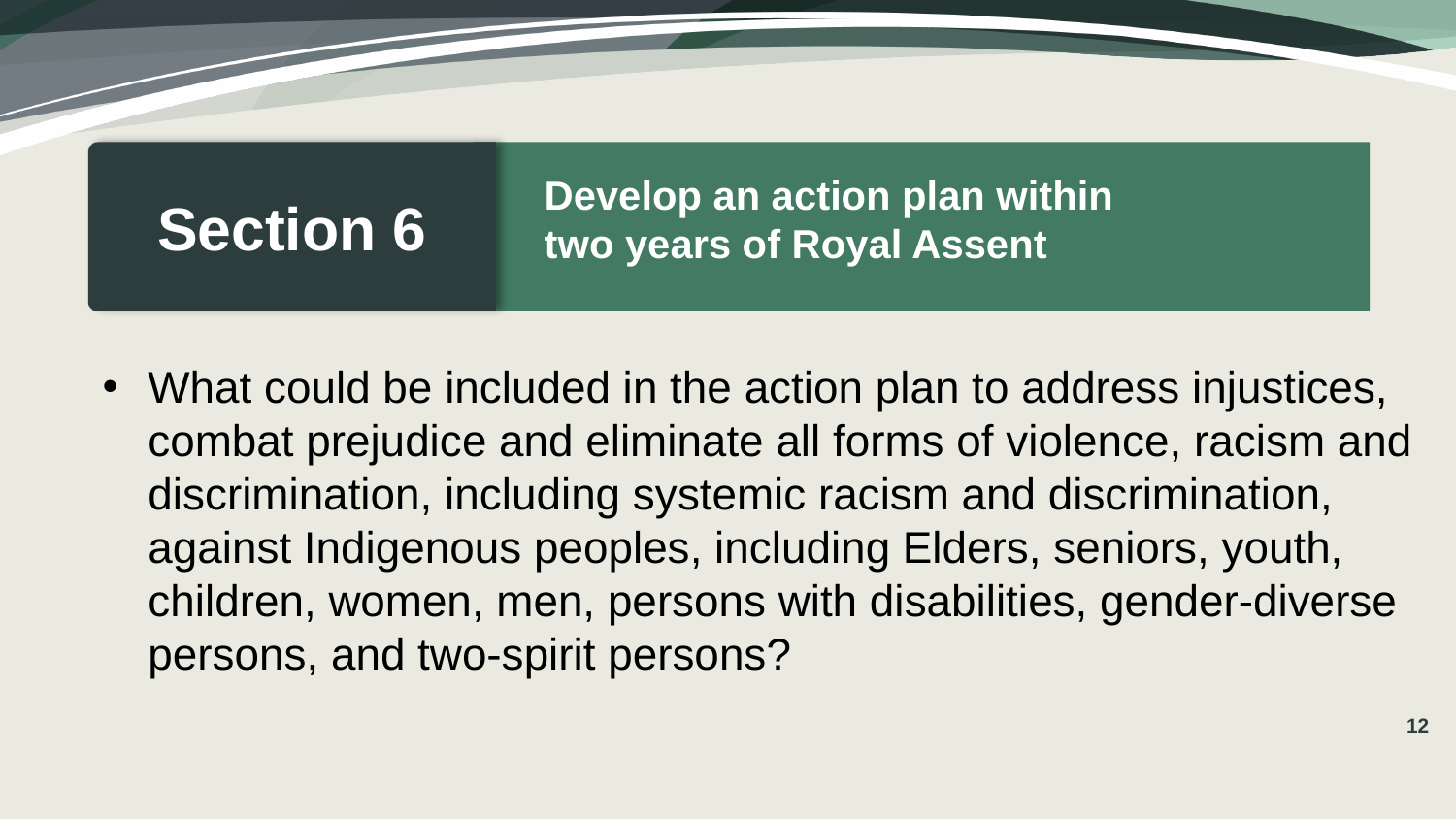

Develop an action plan within
two years of Royal Assent
Section 6
What could be included in the action plan to address injustices, combat prejudice and eliminate all forms of violence, racism and discrimination, including systemic racism and discrimination, against Indigenous peoples, including Elders, seniors, youth, children, women, men, persons with disabilities, gender-diverse persons, and two-spirit persons?
12